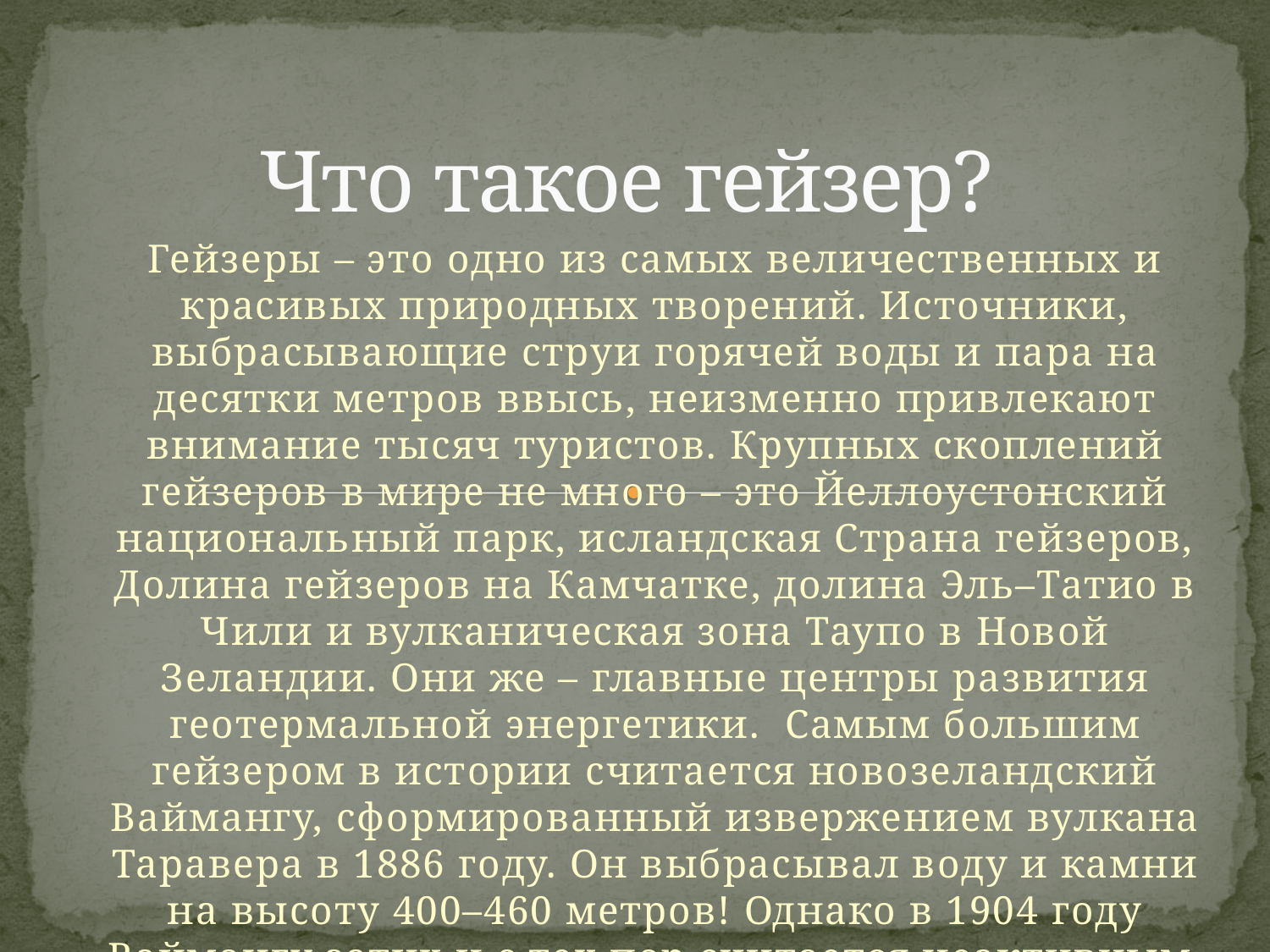

# Что такое гейзер?
Гейзеры – это одно из самых величественных и красивых природных творений. Источники, выбрасывающие струи горячей воды и пара на десятки метров ввысь, неизменно привлекают внимание тысяч туристов. Крупных скоплений гейзеров в мире не много – это Йеллоустонский национальный парк, исландская Страна гейзеров, Долина гейзеров на Камчатке, долина Эль–Татио в Чили и вулканическая зона Таупо в Новой Зеландии. Они же – главные центры развития геотермальной энергетики.  Самым большим гейзером в истории считается новозеландский Ваймангу, сформированный извержением вулкана Таравера в 1886 году. Он выбрасывал воду и камни на высоту 400–460 метров! Однако в 1904 году Ваймангу затих и с тех пор считается неактивным.